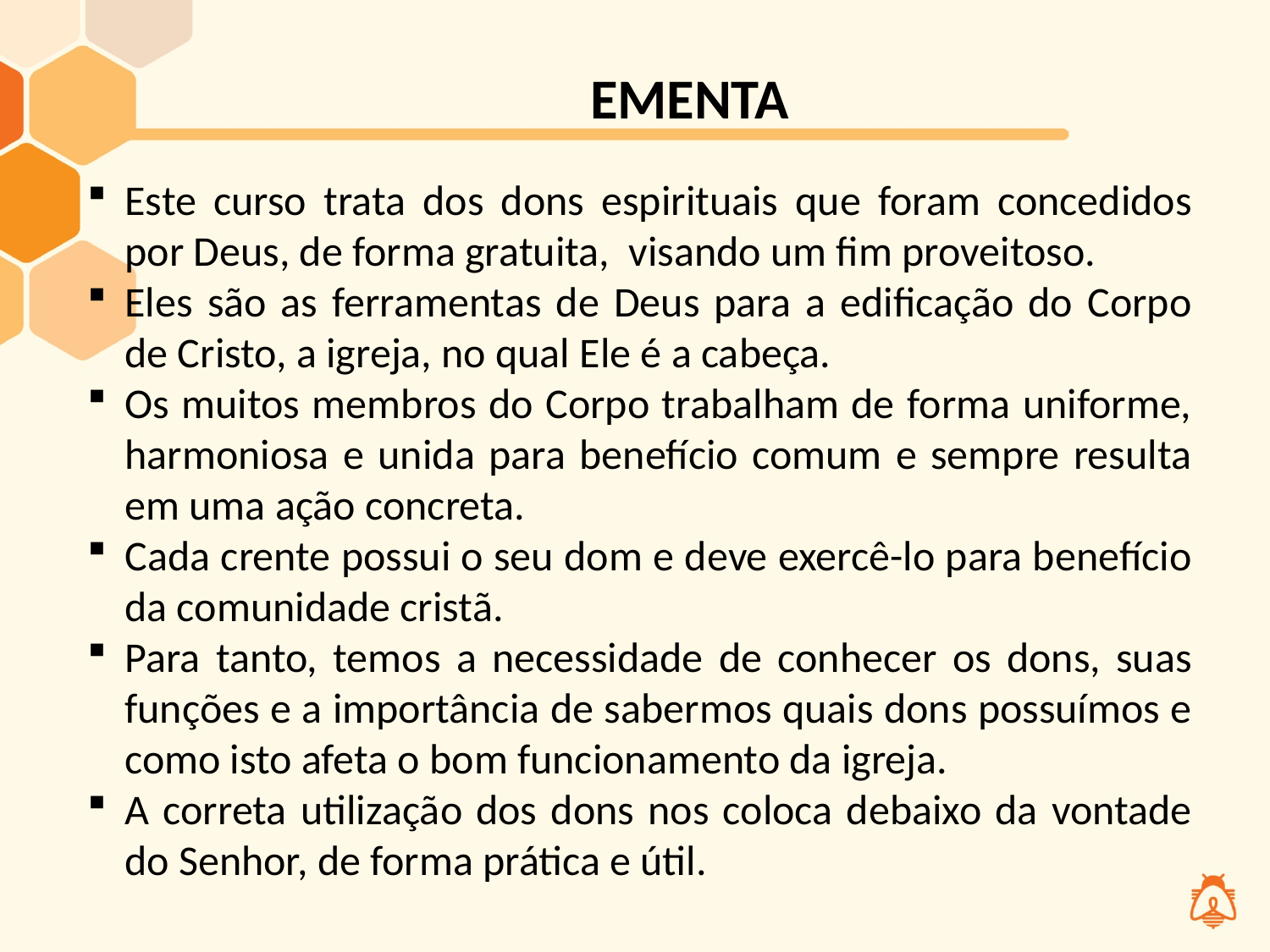

EMENTA
Este curso trata dos dons espirituais que foram concedidos por Deus, de forma gratuita,  visando um fim proveitoso.
Eles são as ferramentas de Deus para a edificação do Corpo de Cristo, a igreja, no qual Ele é a cabeça.
Os muitos membros do Corpo trabalham de forma uniforme, harmoniosa e unida para benefício comum e sempre resulta em uma ação concreta.
Cada crente possui o seu dom e deve exercê-lo para benefício da comunidade cristã.
Para tanto, temos a necessidade de conhecer os dons, suas funções e a importância de sabermos quais dons possuímos e como isto afeta o bom funcionamento da igreja.
A correta utilização dos dons nos coloca debaixo da vontade do Senhor, de forma prática e útil.